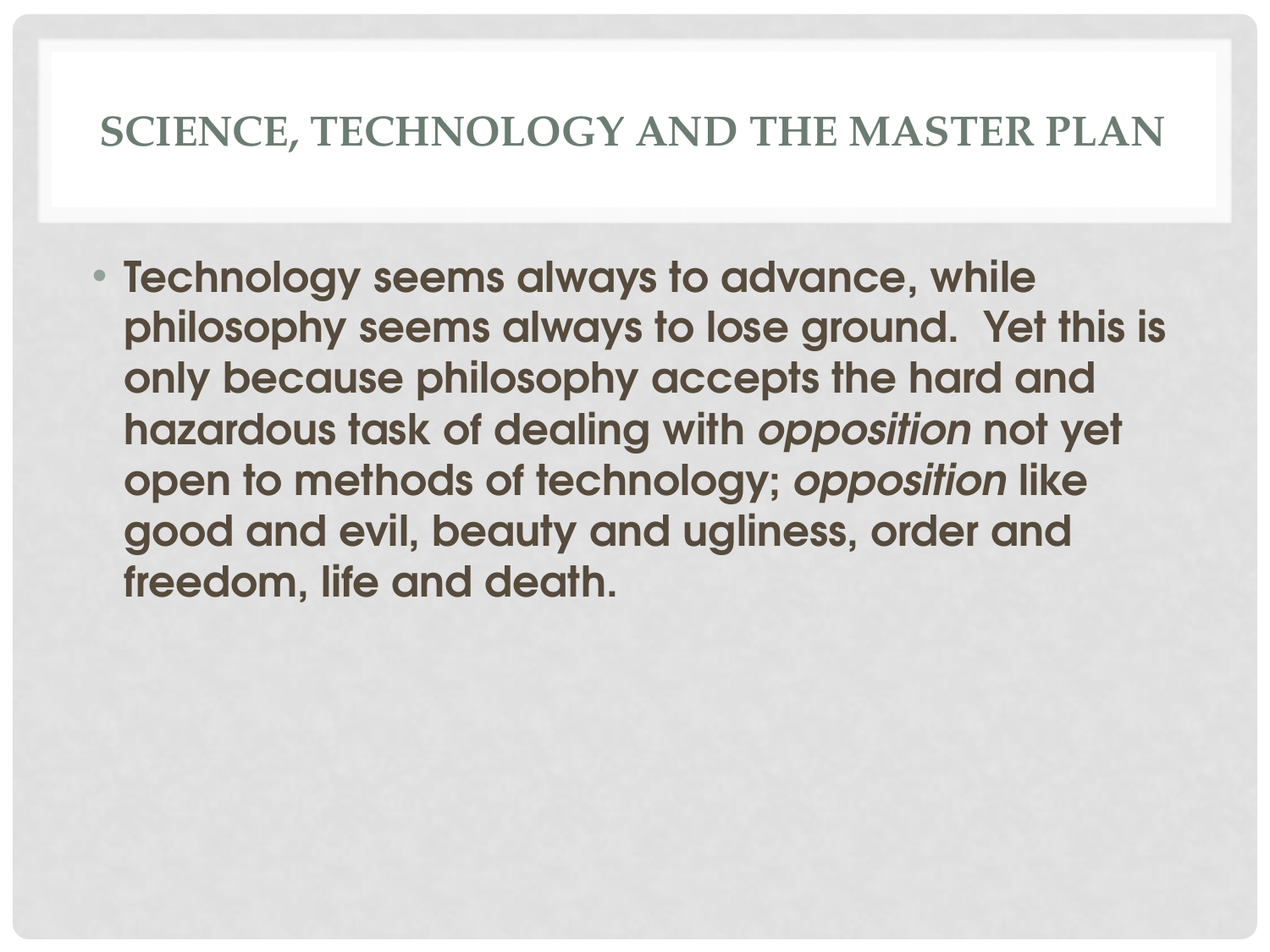

# Science, Technology and the Master Plan
Technology seems always to advance, while philosophy seems always to lose ground.  Yet this is only because philosophy accepts the hard and hazardous task of dealing with opposition not yet open to methods of technology; opposition like good and evil, beauty and ugliness, order and freedom, life and death.